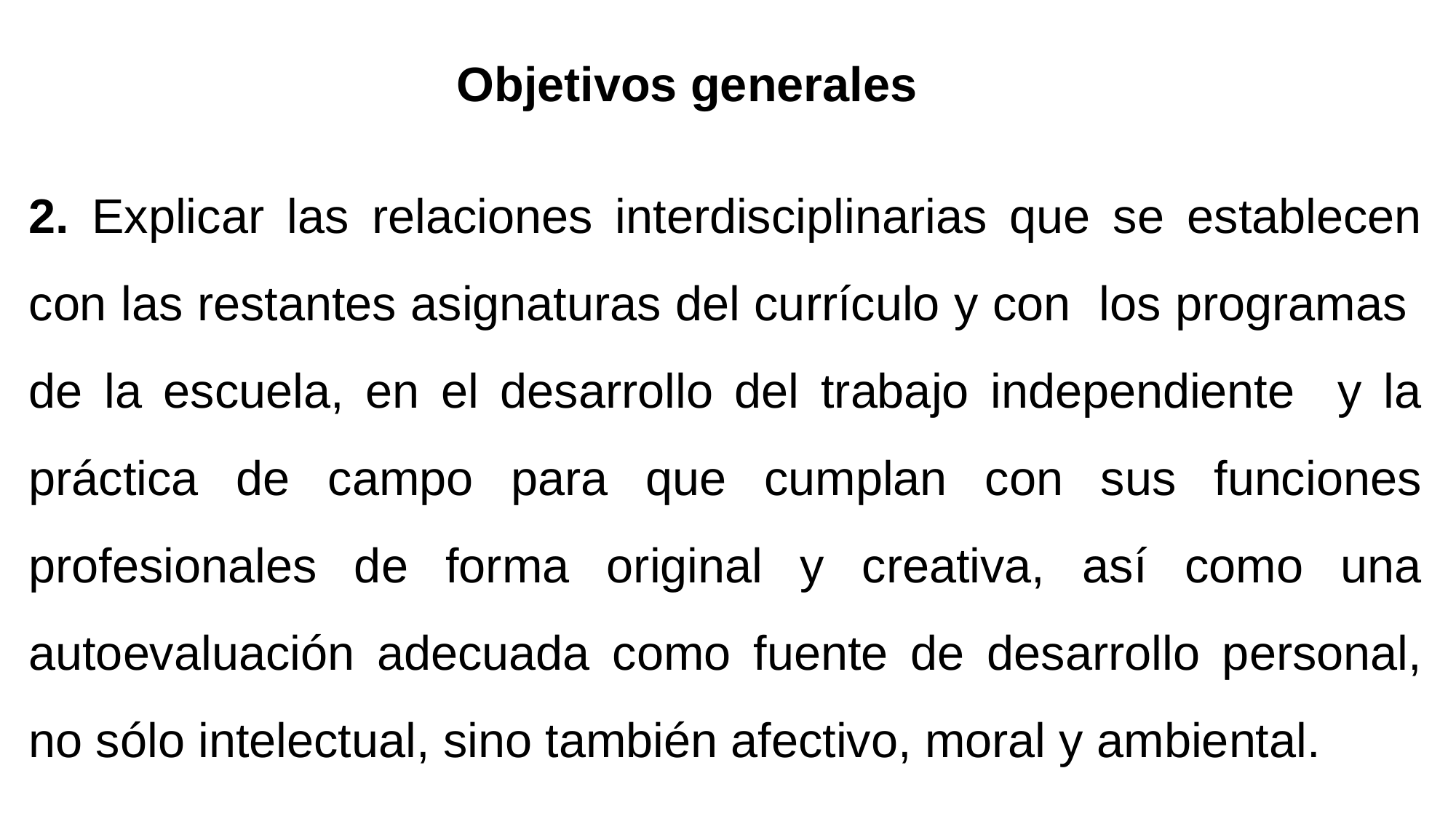

# Objetivos generales
2. Explicar las relaciones interdisciplinarias que se establecen con las restantes asignaturas del currículo y con  los programas  de la escuela, en el desarrollo del trabajo independiente  y la práctica de campo para que cumplan con sus funciones profesionales de forma original y creativa, así como una autoevaluación adecuada como fuente de desarrollo personal, no sólo intelectual, sino también afectivo, moral y ambiental.